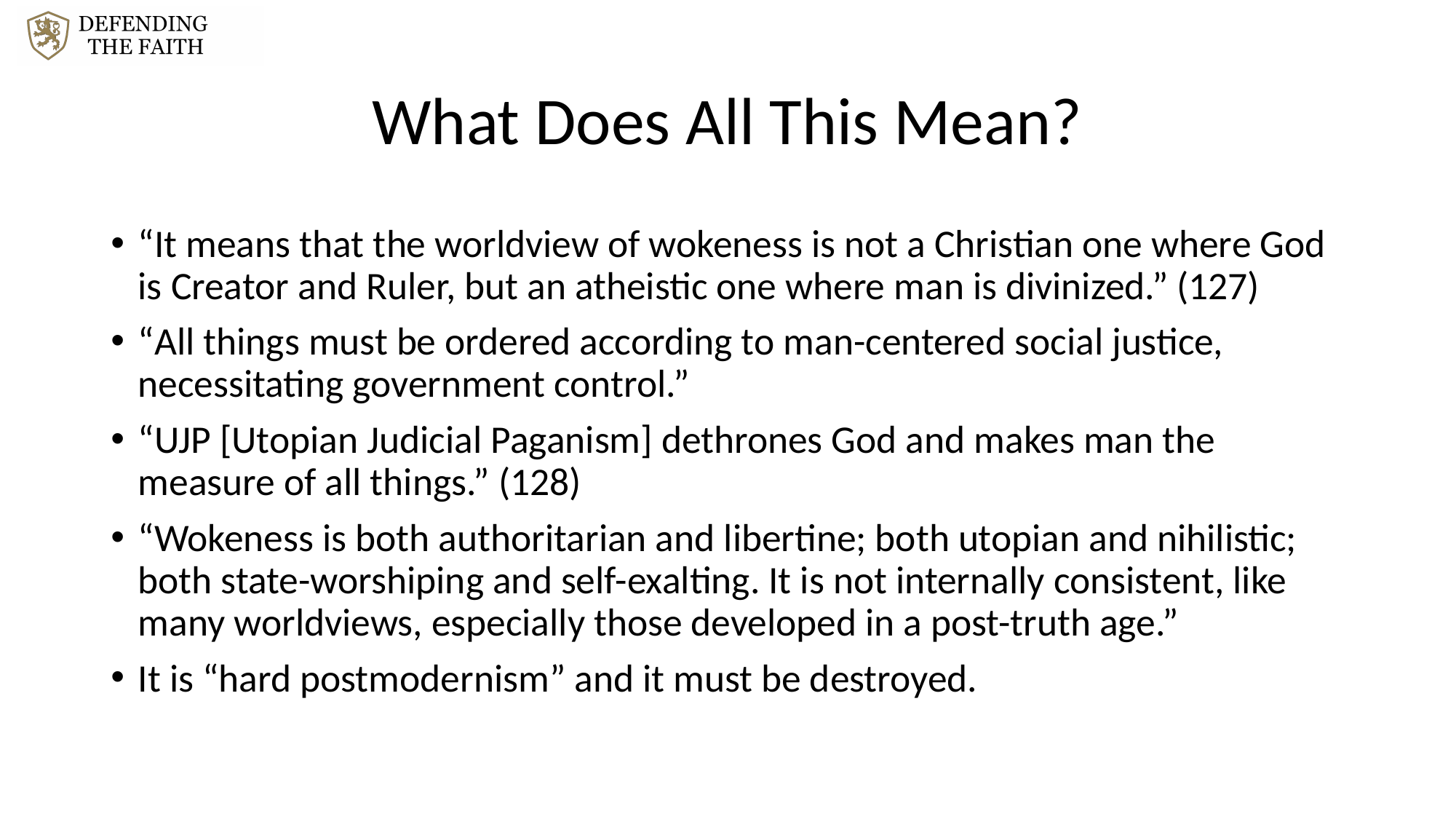

# What Does All This Mean?
“It means that the worldview of wokeness is not a Christian one where God is Creator and Ruler, but an atheistic one where man is divinized.” (127)
“All things must be ordered according to man-centered social justice, necessitating government control.”
“UJP [Utopian Judicial Paganism] dethrones God and makes man the measure of all things.” (128)
“Wokeness is both authoritarian and libertine; both utopian and nihilistic; both state-worshiping and self-exalting. It is not internally consistent, like many worldviews, especially those developed in a post-truth age.”
It is “hard postmodernism” and it must be destroyed.